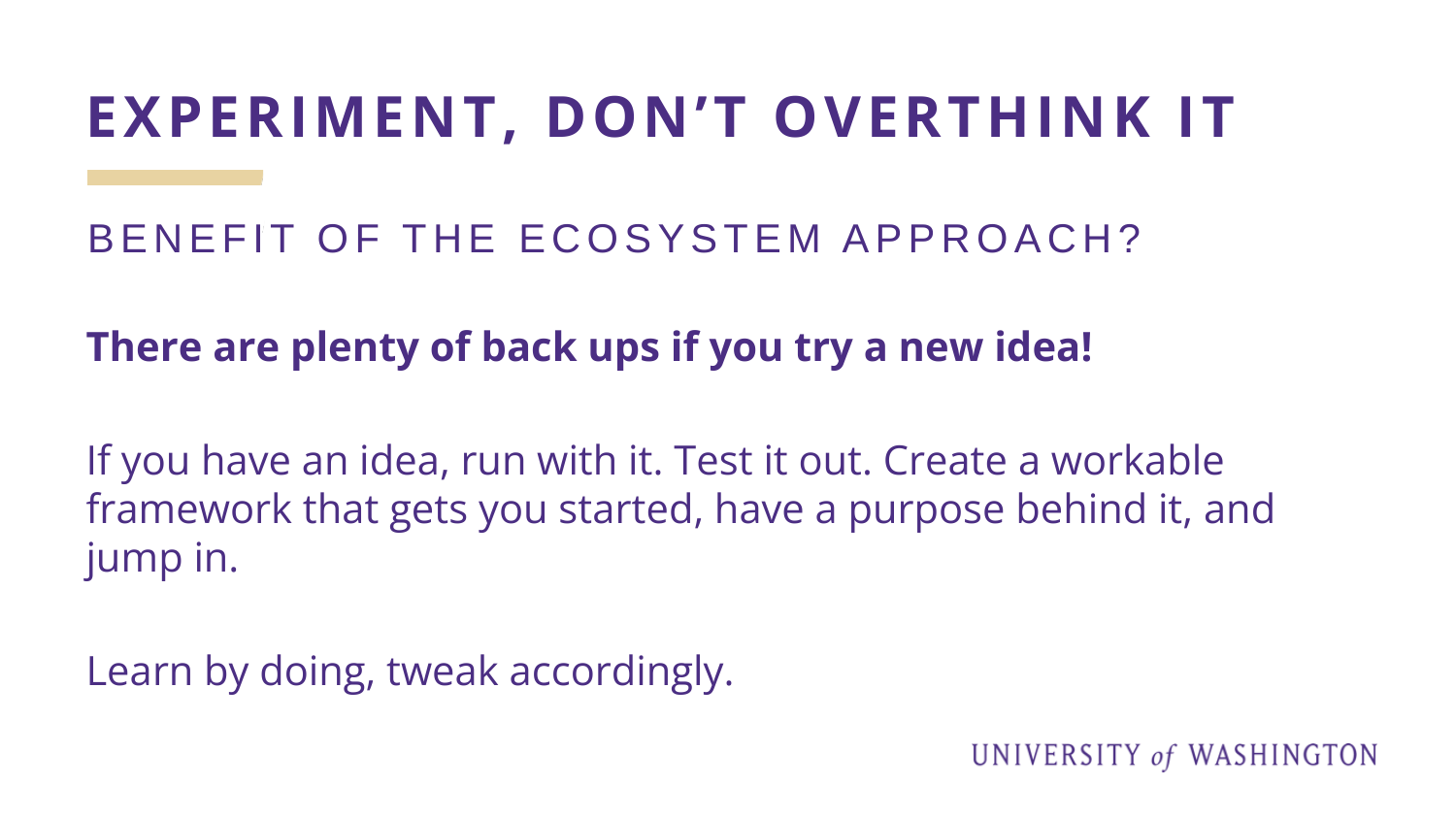

# Experiment, don’t overthink it
Benefit of the ecosystem approach?
There are plenty of back ups if you try a new idea!

If you have an idea, run with it. Test it out. Create a workable framework that gets you started, have a purpose behind it, and jump in.

Learn by doing, tweak accordingly.